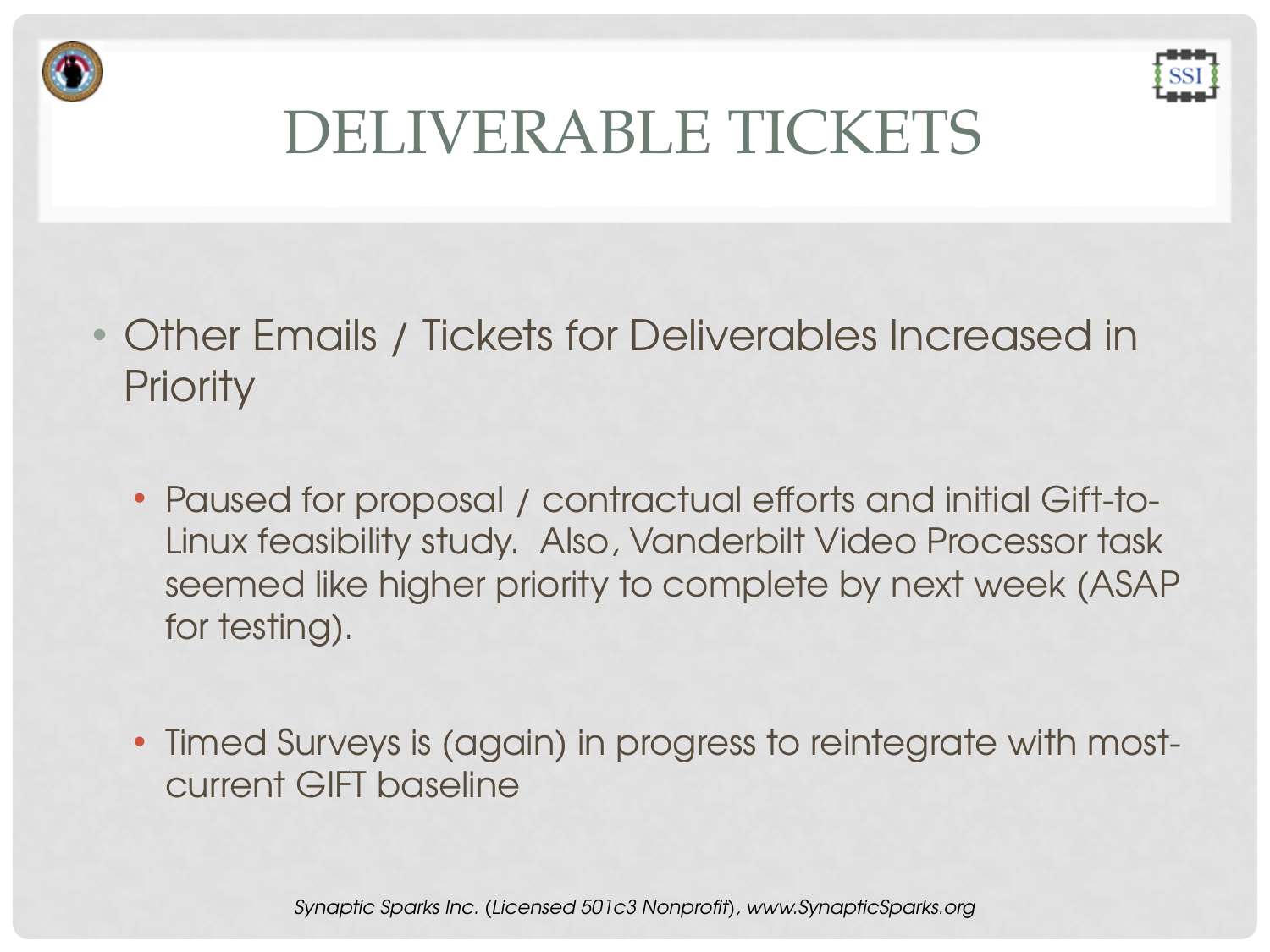

# Deliverable Tickets

Other Emails / Tickets for Deliverables Increased in Priority

Paused for proposal / contractual efforts and initial Gift-to-Linux feasibility study.  Also, Vanderbilt Video Processor task seemed like higher priority to complete by next week (ASAP for testing).

Timed Surveys is (again) in progress to reintegrate with most-current GIFT baseline